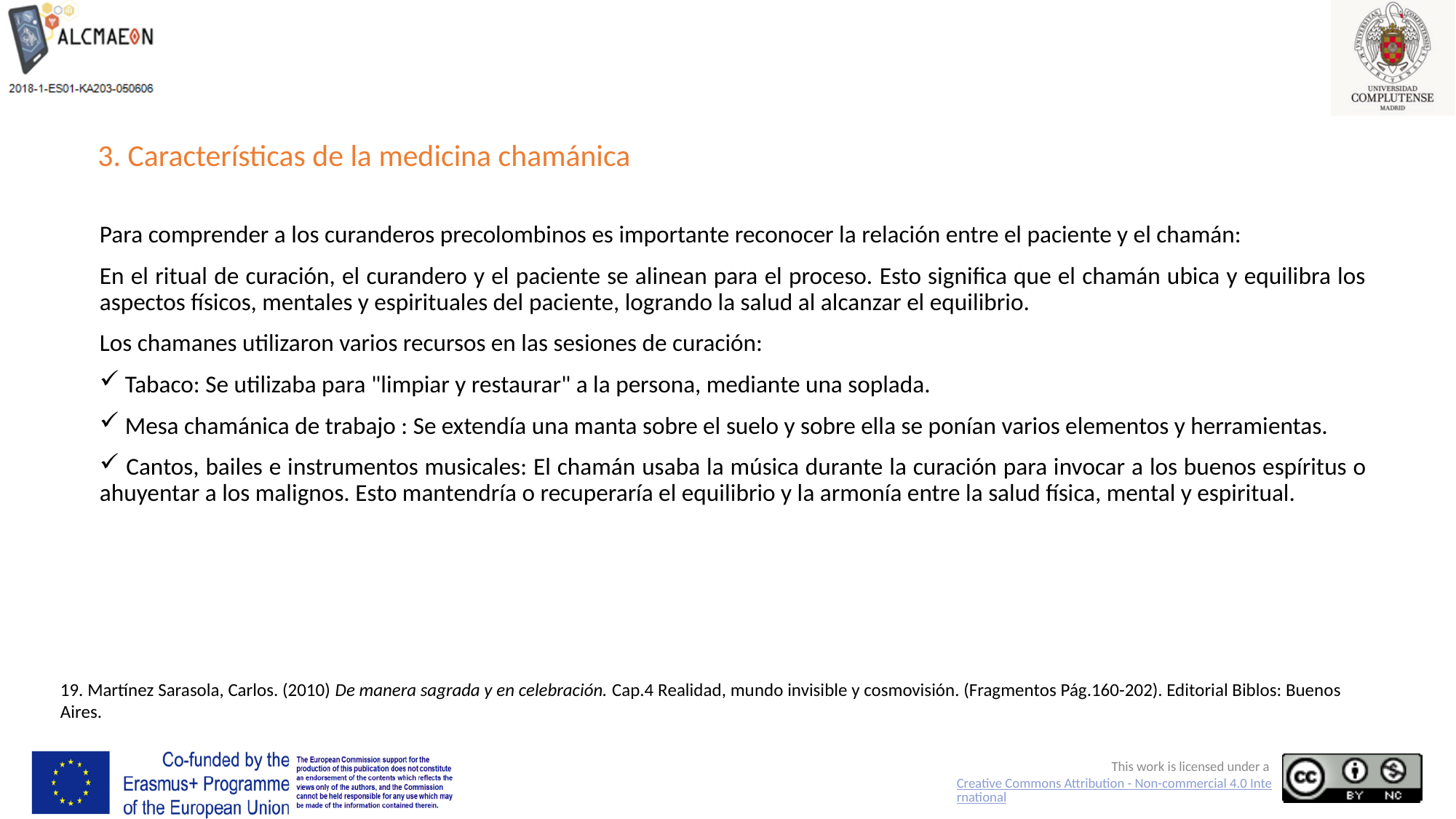

# 3. Características de la medicina chamánica
Para comprender a los curanderos precolombinos es importante reconocer la relación entre el paciente y el chamán:
En el ritual de curación, el curandero y el paciente se alinean para el proceso. Esto significa que el chamán ubica y equilibra los aspectos físicos, mentales y espirituales del paciente, logrando la salud al alcanzar el equilibrio.
Los chamanes utilizaron varios recursos en las sesiones de curación:
 Tabaco: Se utilizaba para "limpiar y restaurar" a la persona, mediante una soplada.
 Mesa chamánica de trabajo : Se extendía una manta sobre el suelo y sobre ella se ponían varios elementos y herramientas.
 Cantos, bailes e instrumentos musicales: El chamán usaba la música durante la curación para invocar a los buenos espíritus o ahuyentar a los malignos. Esto mantendría o recuperaría el equilibrio y la armonía entre la salud física, mental y espiritual.

19. Martínez Sarasola, Carlos. (2010) De manera sagrada y en celebración. Cap.4 Realidad, mundo invisible y cosmovisión. (Fragmentos Pág.160-202). Editorial Biblos: Buenos Aires.